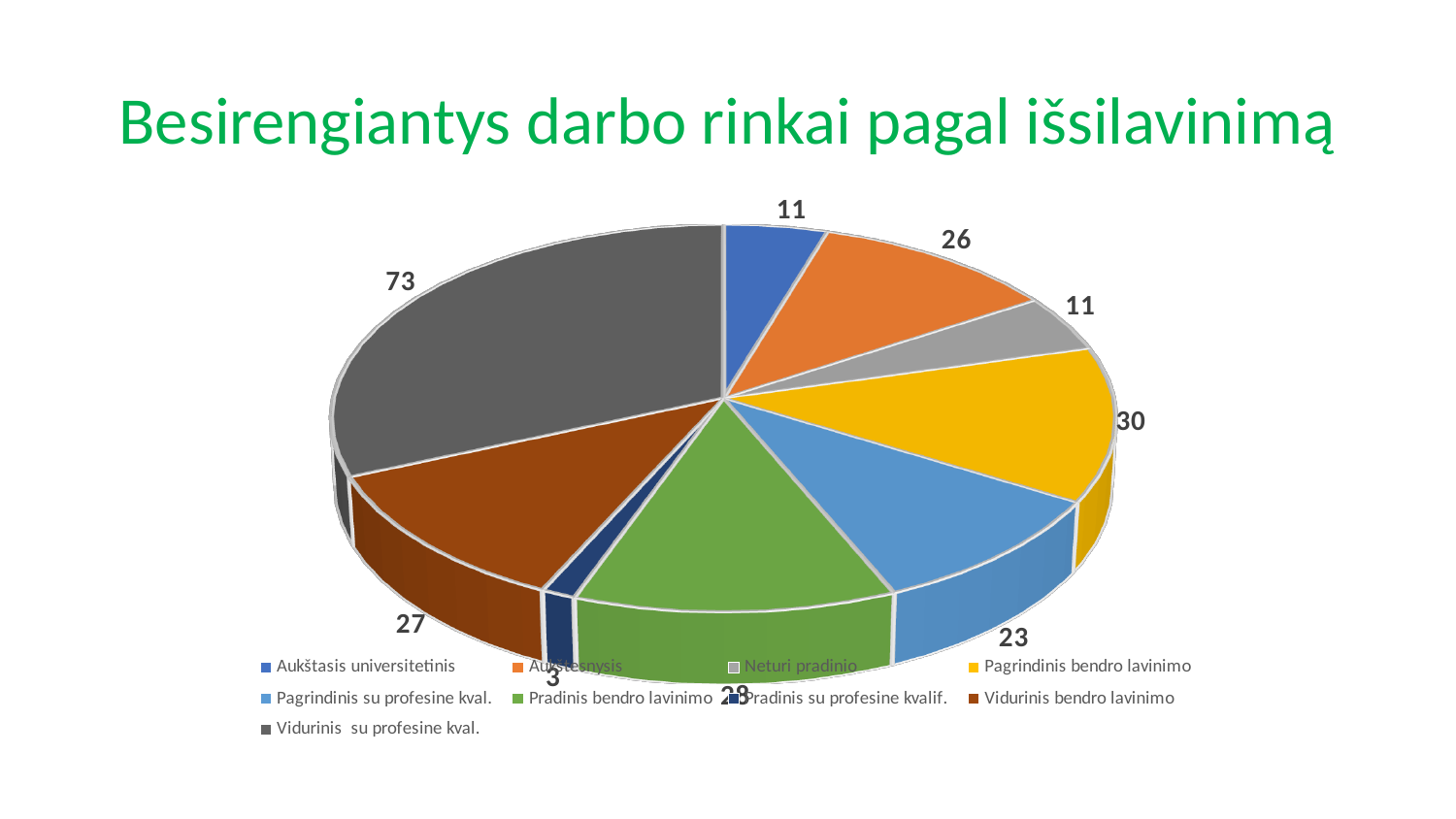

# Besirengiantys darbo rinkai pagal išsilavinimą

[unsupported chart]